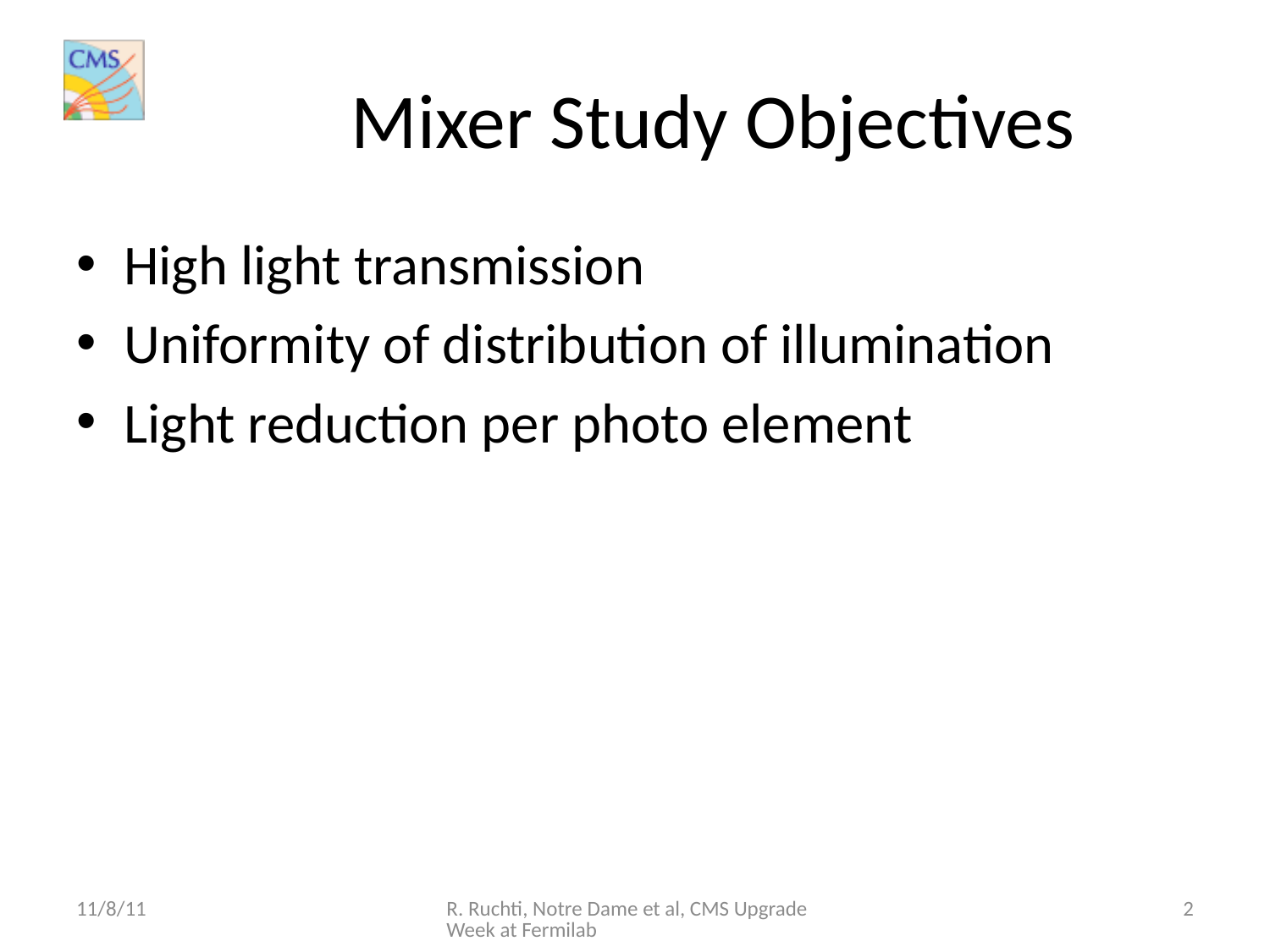

# Mixer Study Objectives
High light transmission
Uniformity of distribution of illumination
Light reduction per photo element

11/8/11
R. Ruchti, Notre Dame et al, CMS Upgrade Week at Fermilab
2